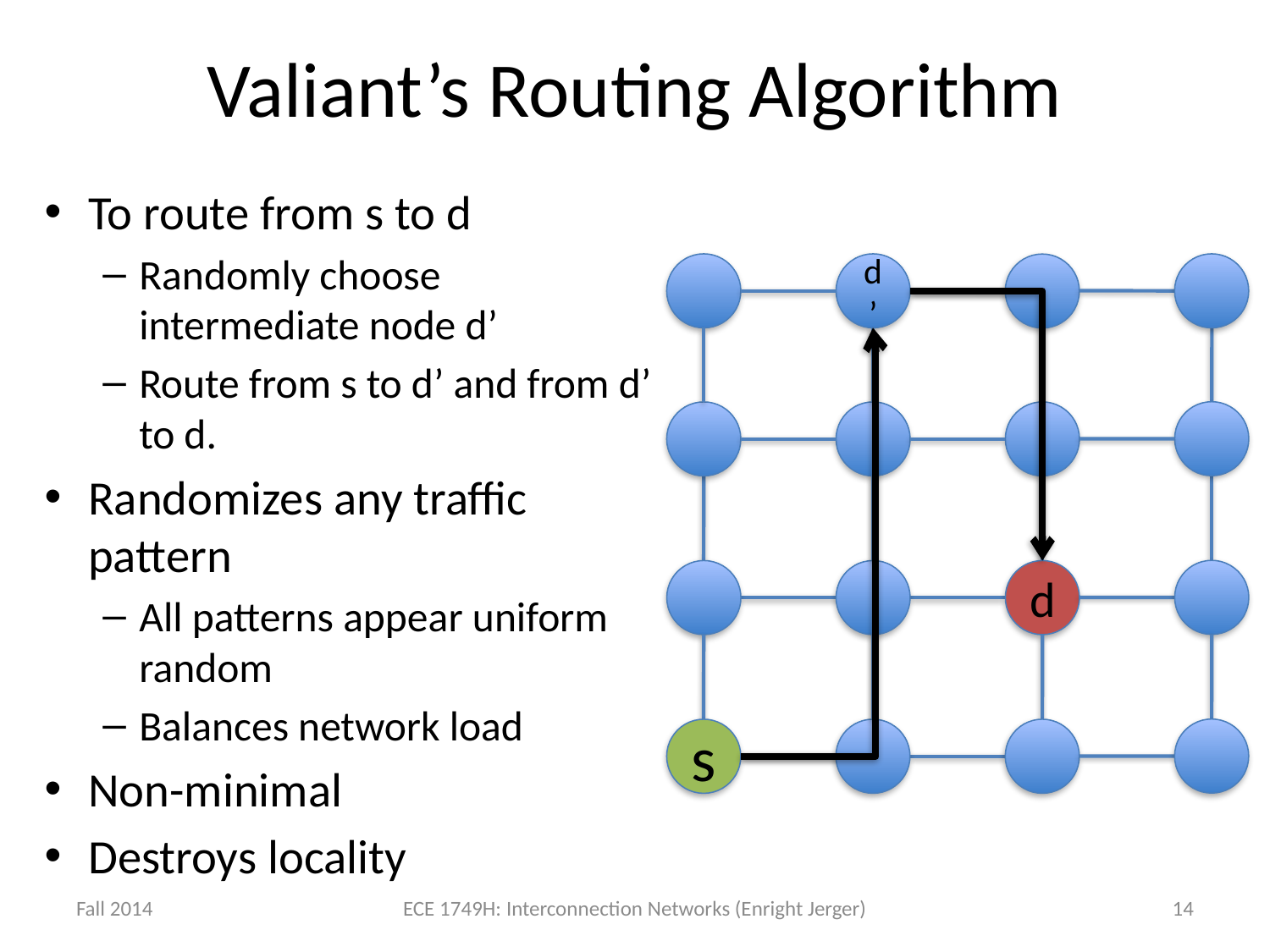

# Valiant’s Routing Algorithm
To route from s to d
Randomly choose intermediate node d’
Route from s to d’ and from d’ to d.
Randomizes any traffic pattern
All patterns appear uniform random
Balances network load
Non-minimal
Destroys locality

d’

d

s

Fall 2014
ECE 1749H: Interconnection Networks (Enright Jerger)
14